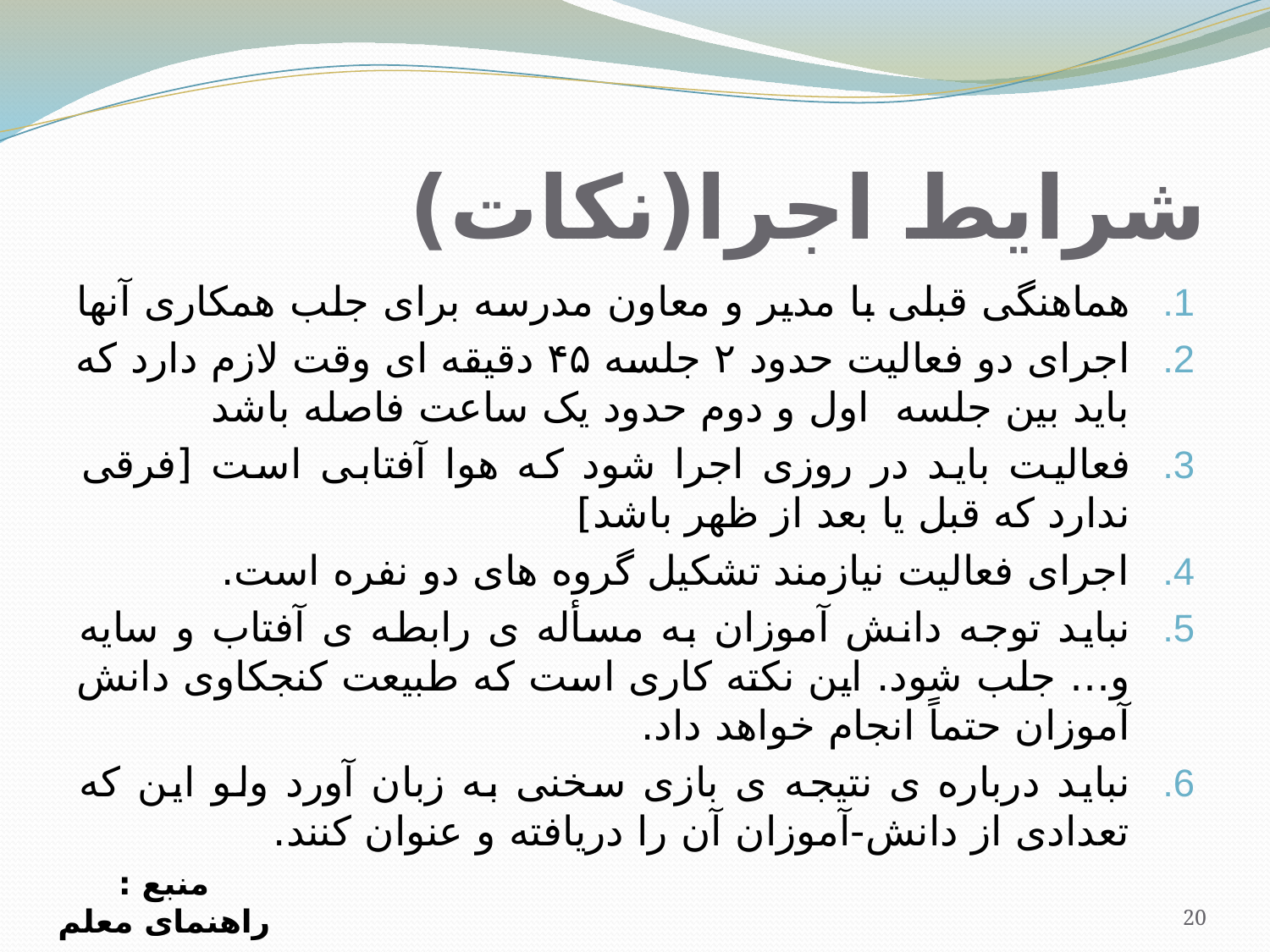

# شرایط اجرا(نکات)
هماهنگی قبلی با مدير و معاون مدرسه برای جلب همکاری آنها
اجرای دو فعاليت حدود ۲ جلسه ۴۵ دقيقه ای وقت لازم دارد که بايد بين جلسه  اول و دوم حدود يک ساعت فاصله باشد
فعاليت بايد در روزی اجرا شود که هوا آفتابی است [فرقی ندارد که قبل يا بعد از ظهر باشد]
اجرای فعاليت نيازمند تشکيل گروه های دو نفره است.
نبايد توجه دانش آموزان به مسأله ی رابطه ی آفتاب و سايه و… جلب شود. اين نکته کاری است که طبيعت کنجکاوی دانش آموزان حتماً انجام خواهد داد.
نبايد درباره ی نتيجه ی بازی سخنی به زبان آورد ولو اين که تعدادی از دانش-آموزان آن را دريافته و عنوان کنند.
منبع : راهنمای معلم
20